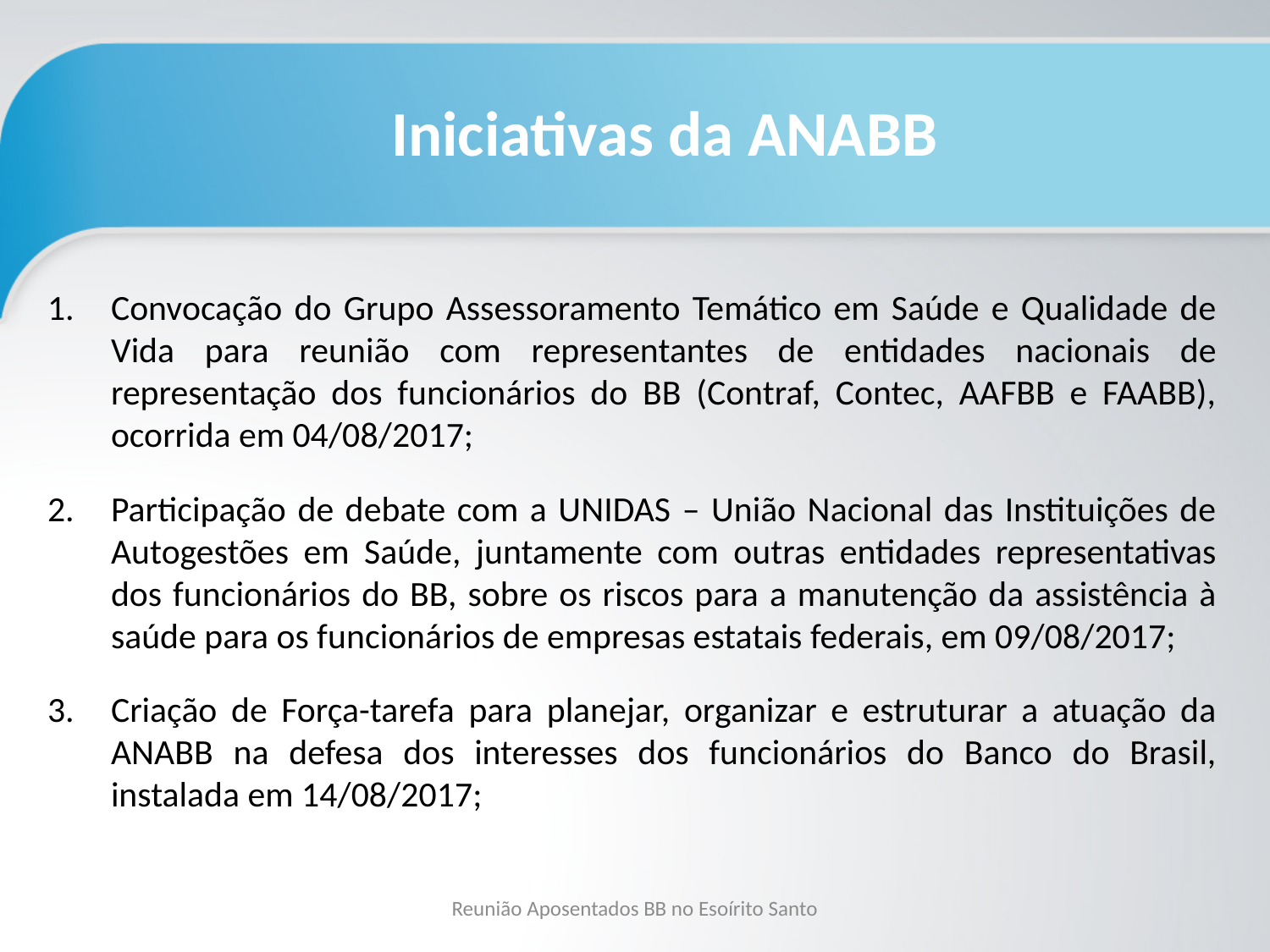

Iniciativas da ANABB
Convocação do Grupo Assessoramento Temático em Saúde e Qualidade de Vida para reunião com representantes de entidades nacionais de representação dos funcionários do BB (Contraf, Contec, AAFBB e FAABB), ocorrida em 04/08/2017;
Participação de debate com a UNIDAS – União Nacional das Instituições de Autogestões em Saúde, juntamente com outras entidades representativas dos funcionários do BB, sobre os riscos para a manutenção da assistência à saúde para os funcionários de empresas estatais federais, em 09/08/2017;
Criação de Força-tarefa para planejar, organizar e estruturar a atuação da ANABB na defesa dos interesses dos funcionários do Banco do Brasil, instalada em 14/08/2017;
Reunião Aposentados BB no Esoírito Santo